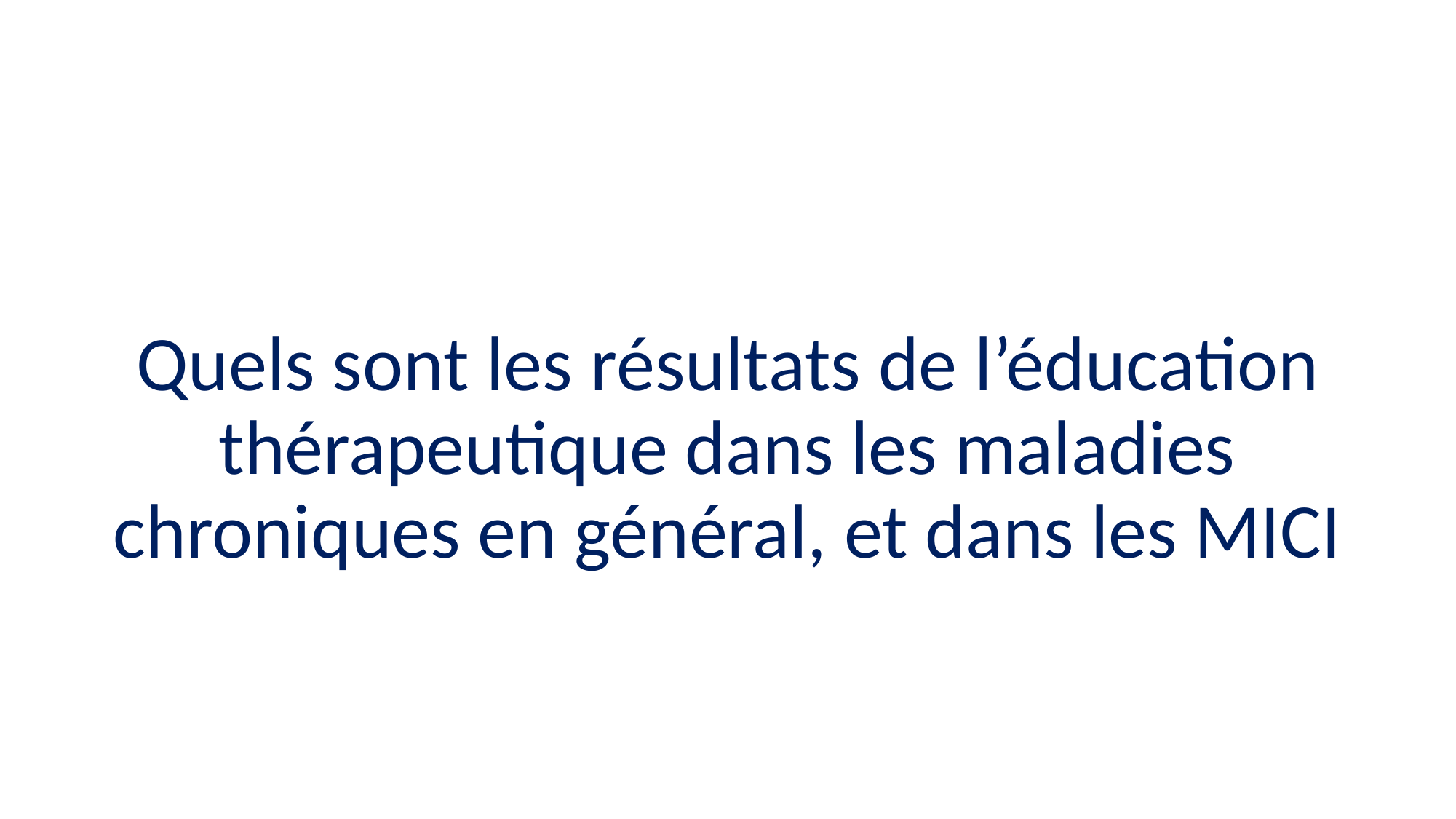

# Quels sont les résultats de l’éducation thérapeutique dans les maladies chroniques en général, et dans les MICI